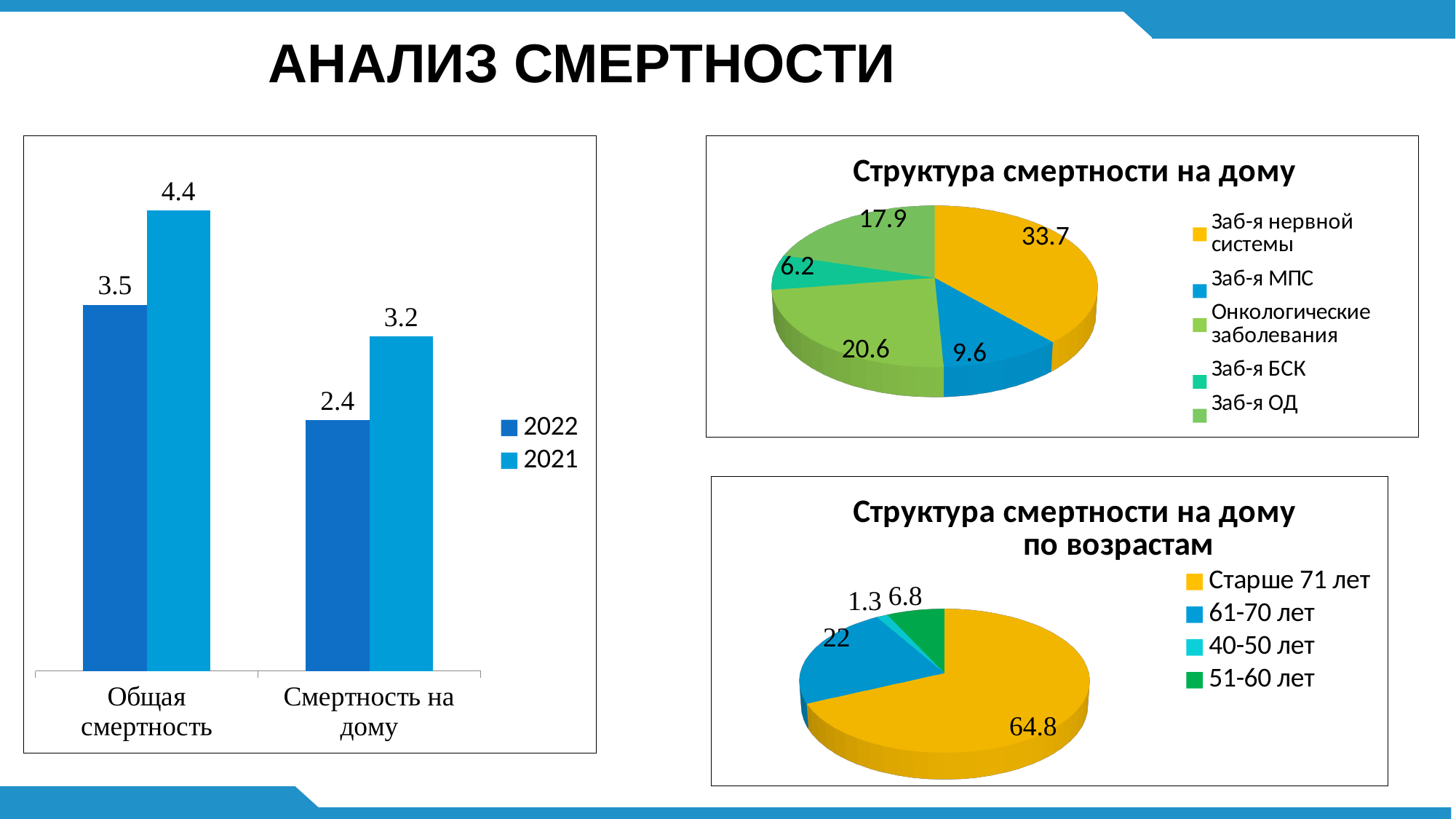

# АНАЛИЗ СМЕРТНОСТИ

### Chart

| Category | 2022 | 2021 |
|---|---|---|
| Общая смертность | 3.5 | 4.4 |
| Смертность на дому | 2.4 | 3.2 |

[unsupported chart]

[unsupported chart]